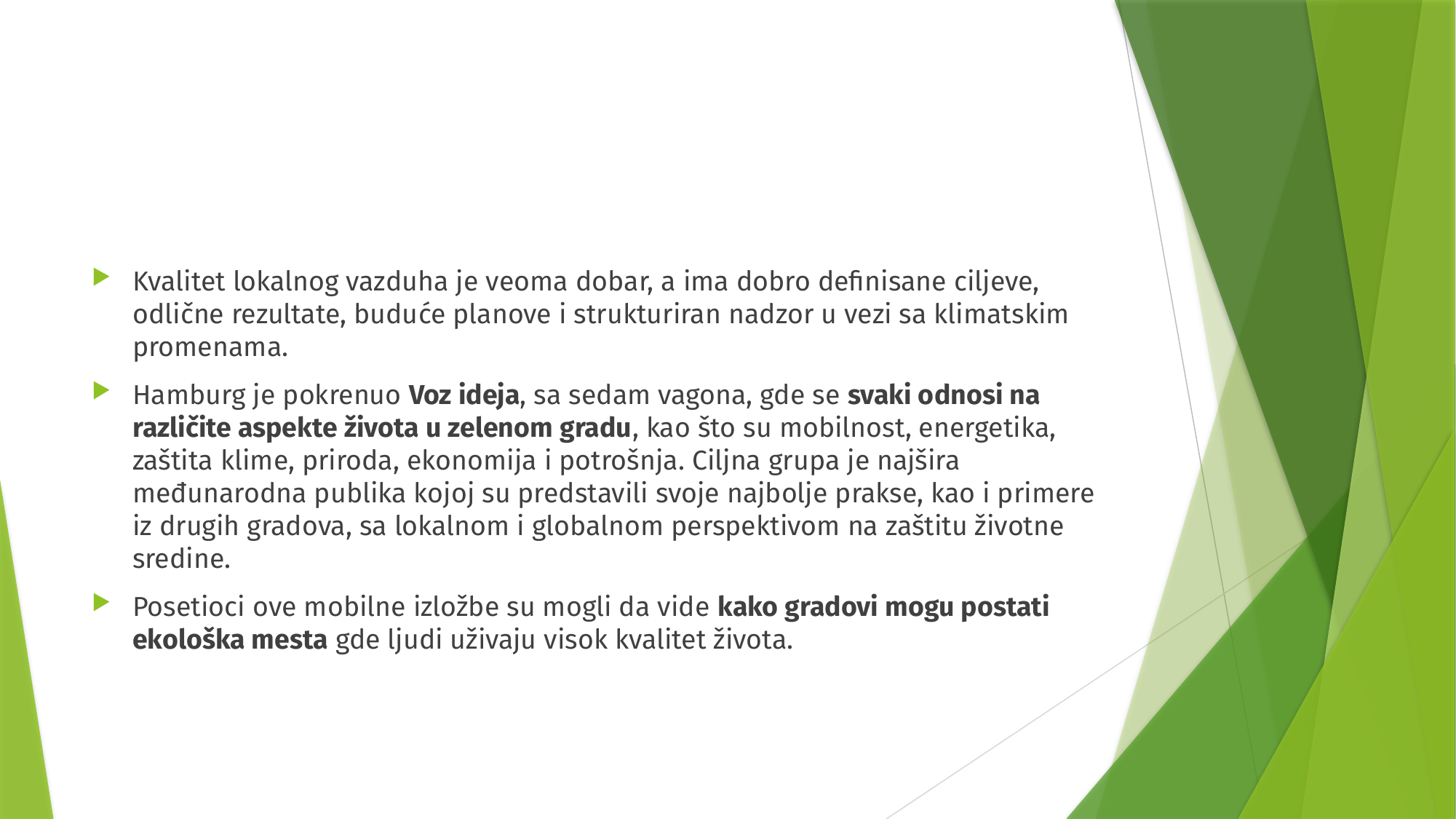

#
Kvalitet lokalnog vazduha je veoma dobar, a ima dobro definisane ciljeve, odlične rezultate, buduće planove i strukturiran nadzor u vezi sa klimatskim promenama.
Hamburg je pokrenuo Voz ideja, sa sedam vagona, gde se svaki odnosi na različite aspekte života u zelenom gradu, kao što su mobilnost, energetika, zaštita klime, priroda, ekonomija i potrošnja. Ciljna grupa je najšira međunarodna publika kojoj su predstavili svoje najbolje prakse, kao i primere iz drugih gradova, sa lokalnom i globalnom perspektivom na zaštitu životne sredine.
Posetioci ove mobilne izložbe su mogli da vide kako gradovi mogu postati ekološka mesta gde ljudi uživaju visok kvalitet života.